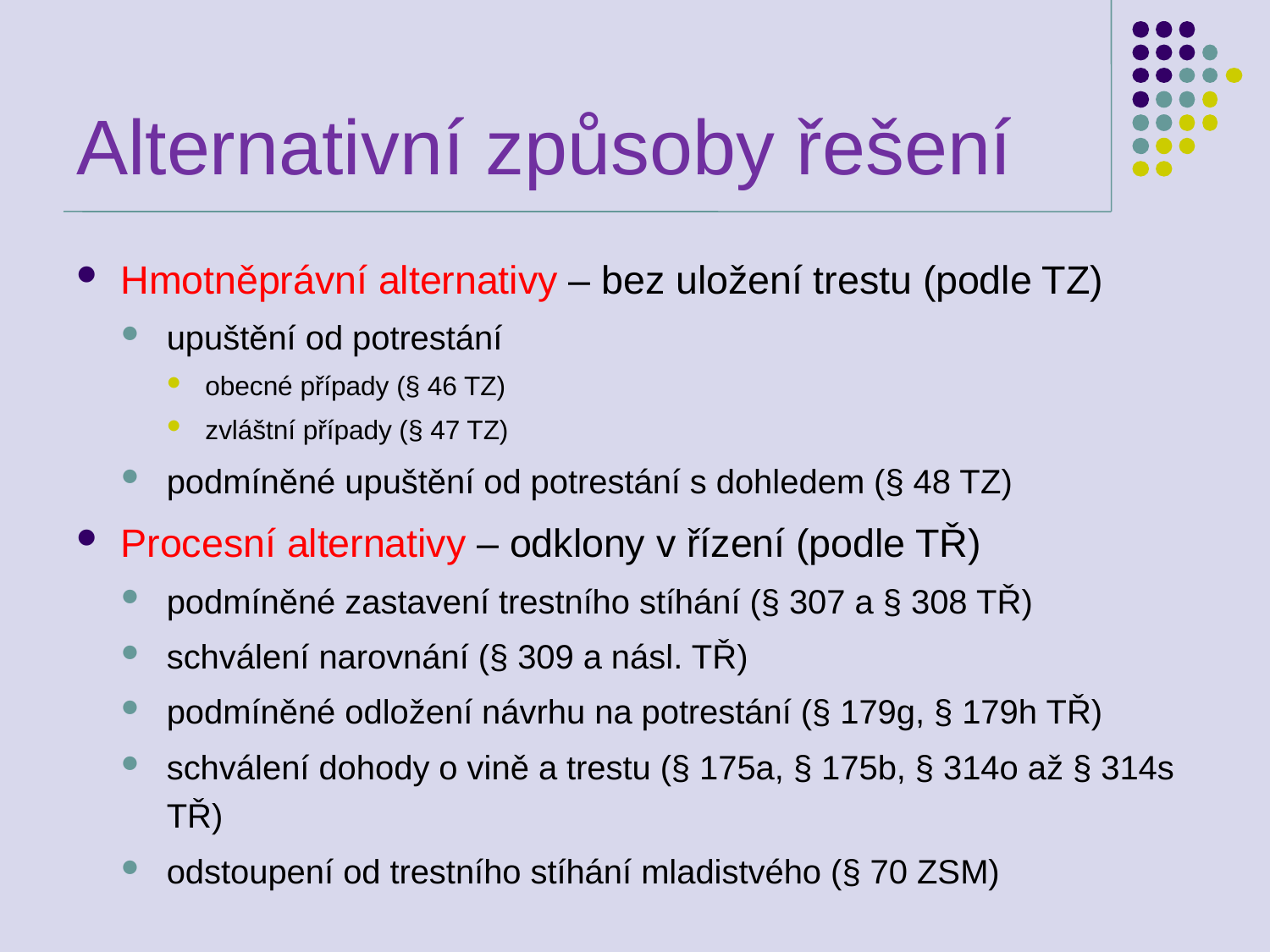

# Alternativní způsoby řešení
Hmotněprávní alternativy – bez uložení trestu (podle TZ)
upuštění od potrestání
obecné případy (§ 46 TZ)
zvláštní případy (§ 47 TZ)
podmíněné upuštění od potrestání s dohledem (§ 48 TZ)
Procesní alternativy – odklony v řízení (podle TŘ)
podmíněné zastavení trestního stíhání (§ 307 a § 308 TŘ)
schválení narovnání (§ 309 a násl. TŘ)
podmíněné odložení návrhu na potrestání (§ 179g, § 179h TŘ)
schválení dohody o vině a trestu (§ 175a, § 175b, § 314o až § 314s TŘ)
odstoupení od trestního stíhání mladistvého (§ 70 ZSM)